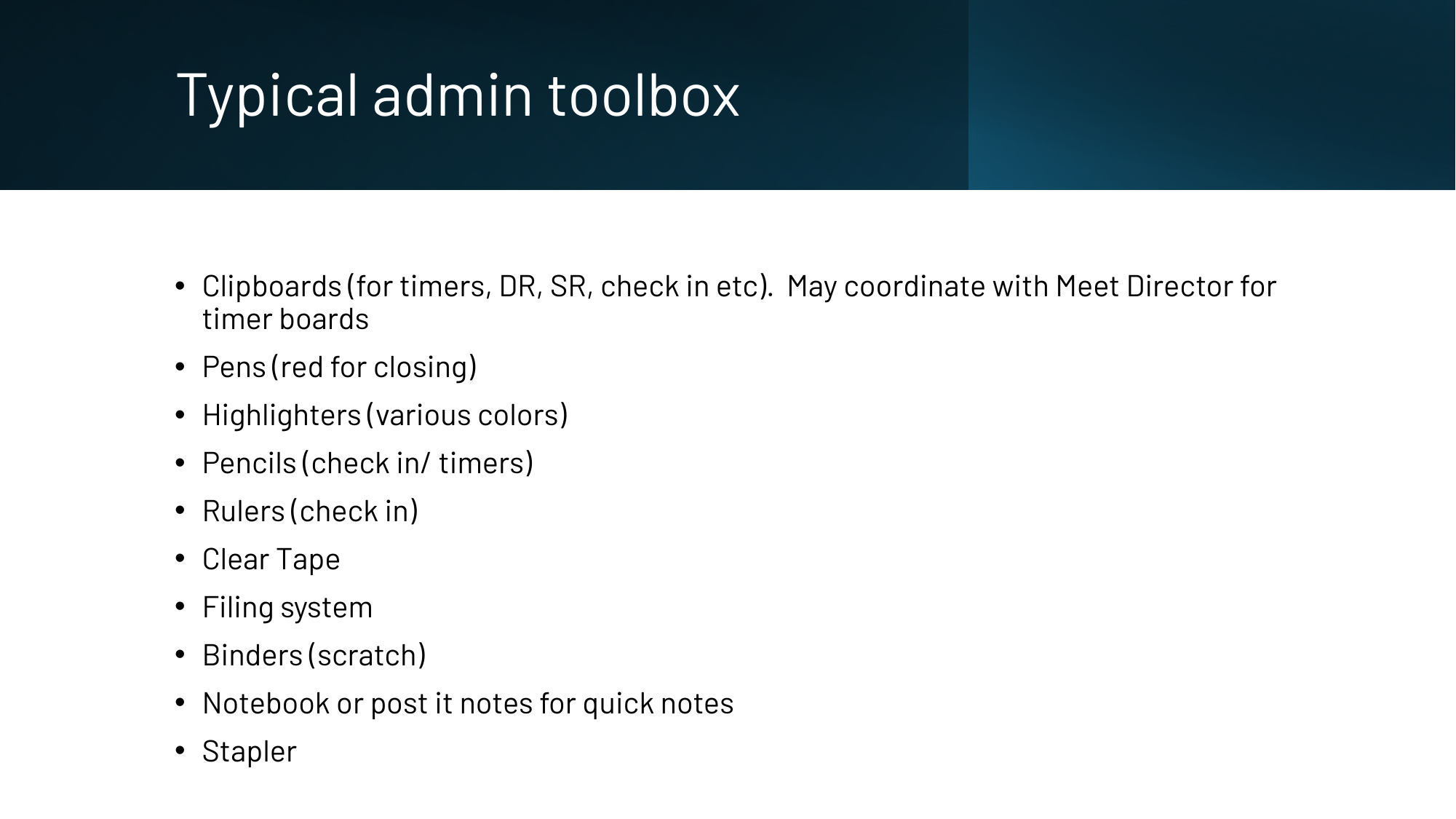

# Typical admin toolbox
Clipboards (for timers, DR, SR, check in etc).  May coordinate with Meet Director for timer boards
Pens (red for closing)
Highlighters (various colors)
Pencils (check in/ timers)
Rulers (check in)
Clear Tape
Filing system
Binders (scratch)
Notebook or post it notes for quick notes
Stapler